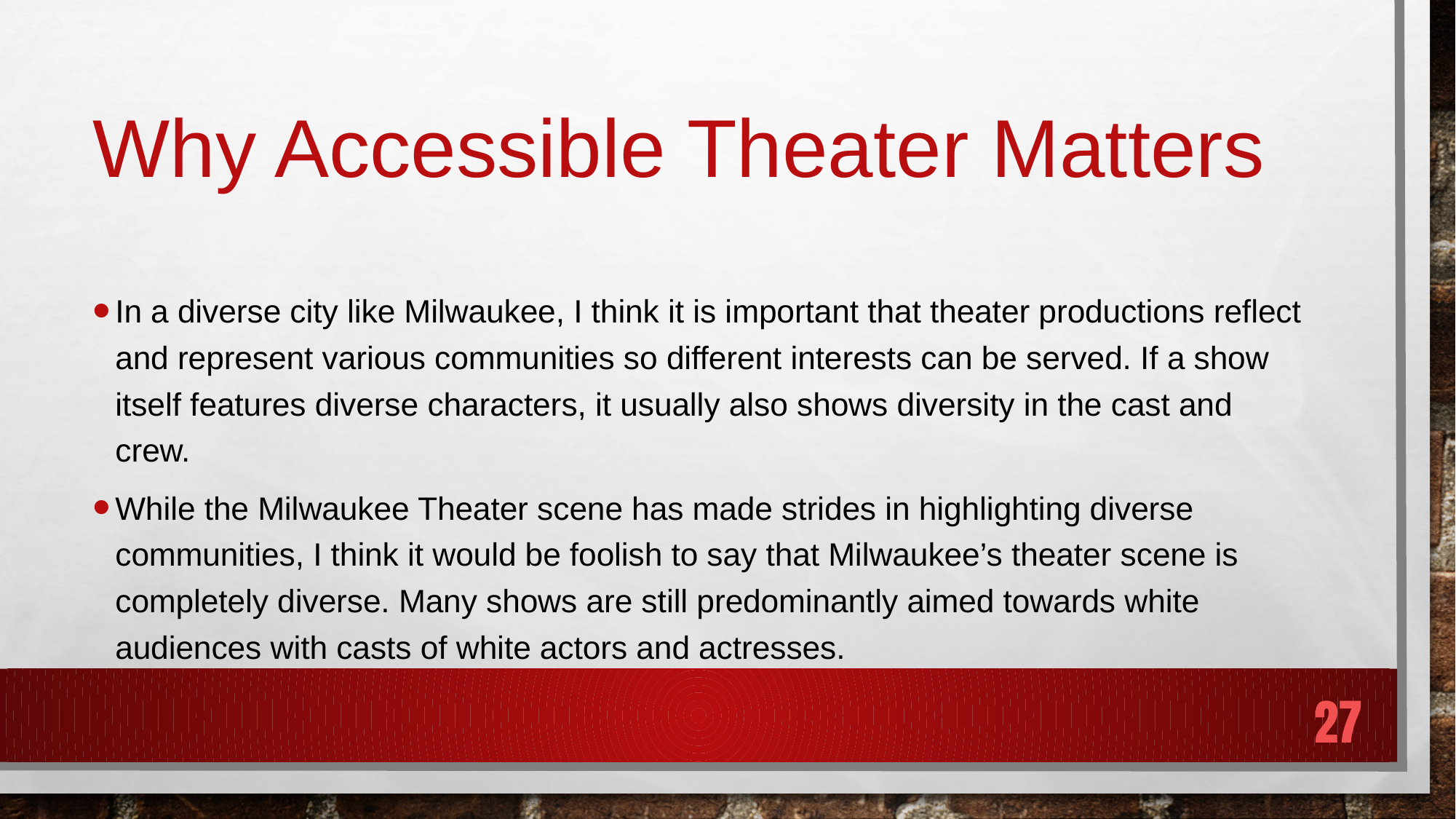

# Why Accessible Theater Matters
In a diverse city like Milwaukee, I think it is important that theater productions reflect and represent various communities so different interests can be served. If a show itself features diverse characters, it usually also shows diversity in the cast and crew.
While the Milwaukee Theater scene has made strides in highlighting diverse communities, I think it would be foolish to say that Milwaukee’s theater scene is completely diverse. Many shows are still predominantly aimed towards white audiences with casts of white actors and actresses.

27